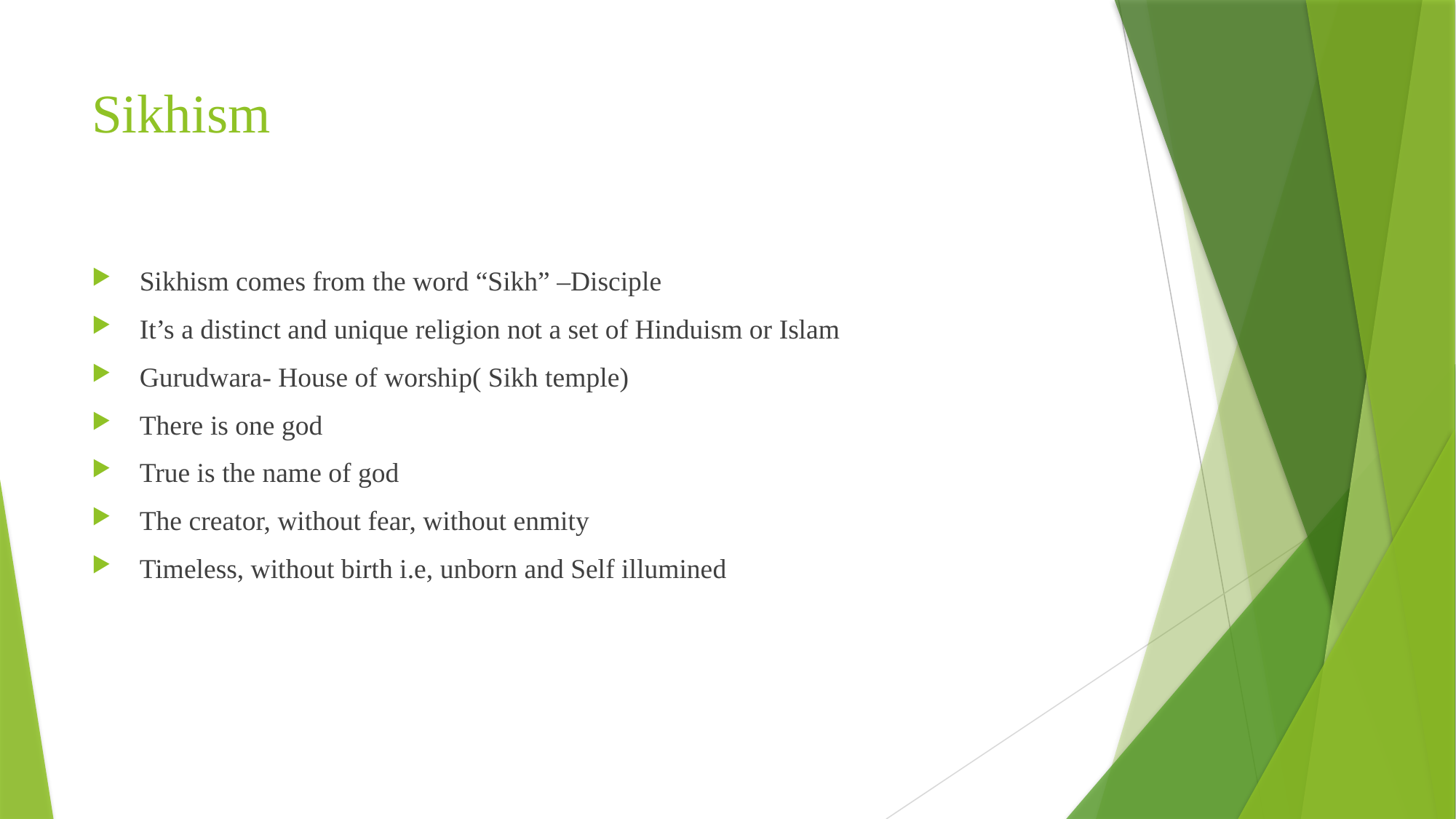

# Sikhism
 Sikhism comes from the word “Sikh” –Disciple
 It’s a distinct and unique religion not a set of Hinduism or Islam
 Gurudwara- House of worship( Sikh temple)
 There is one god
 True is the name of god
 The creator, without fear, without enmity
 Timeless, without birth i.e, unborn and Self illumined